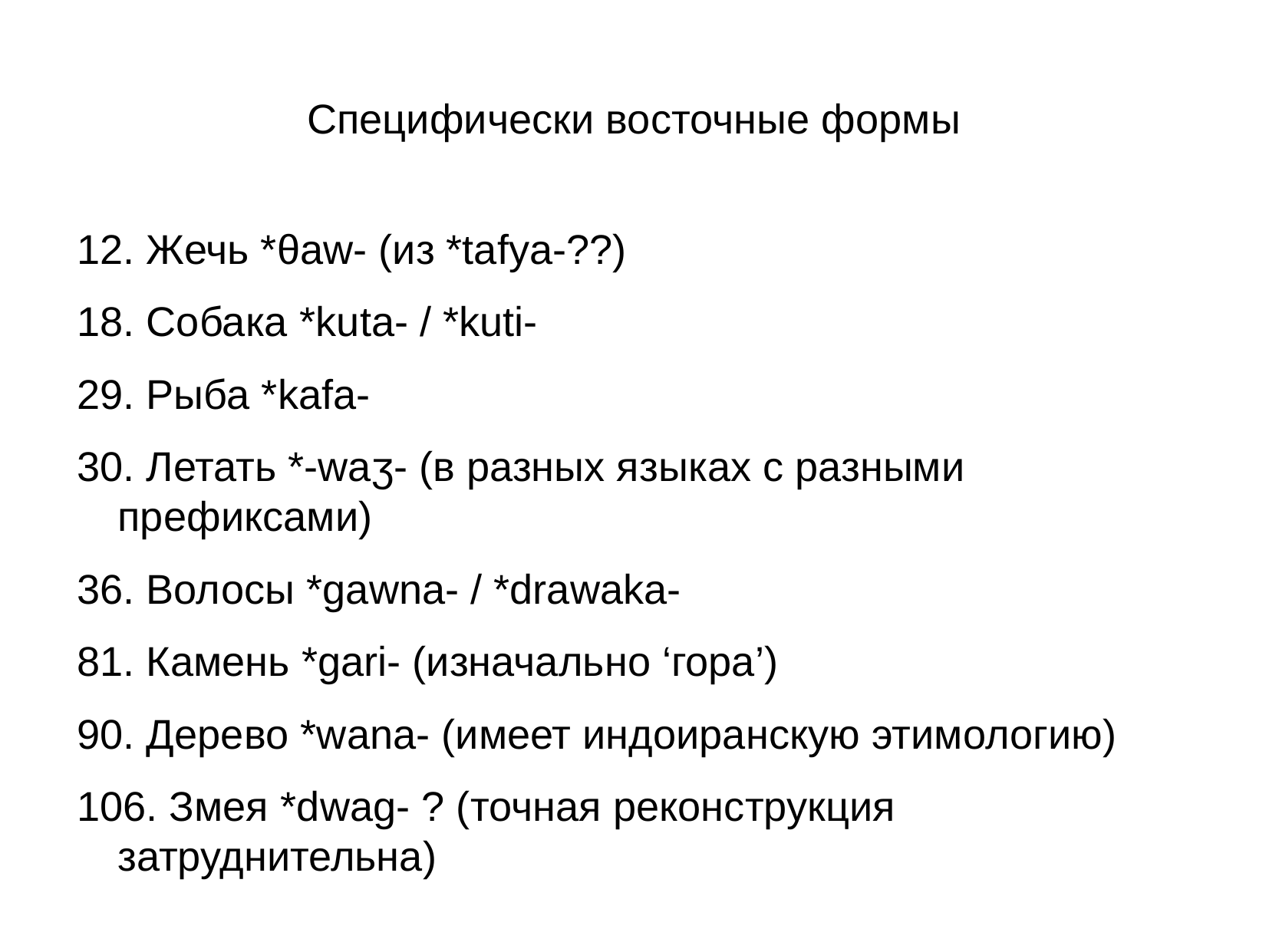

Специфически восточные формы
12. Жечь *θaw- (из *tafya-??)
18. Собака *kuta- / *kuti-
29. Рыба *kafa-
30. Летать *-waʒ- (в разных языках с разными префиксами)
36. Волосы *gawna- / *drawaka-
81. Камень *gari- (изначально ‘гора’)
90. Дерево *wana- (имеет индоиранскую этимологию)
106. Змея *dwag- ? (точная реконструкция затруднительна)